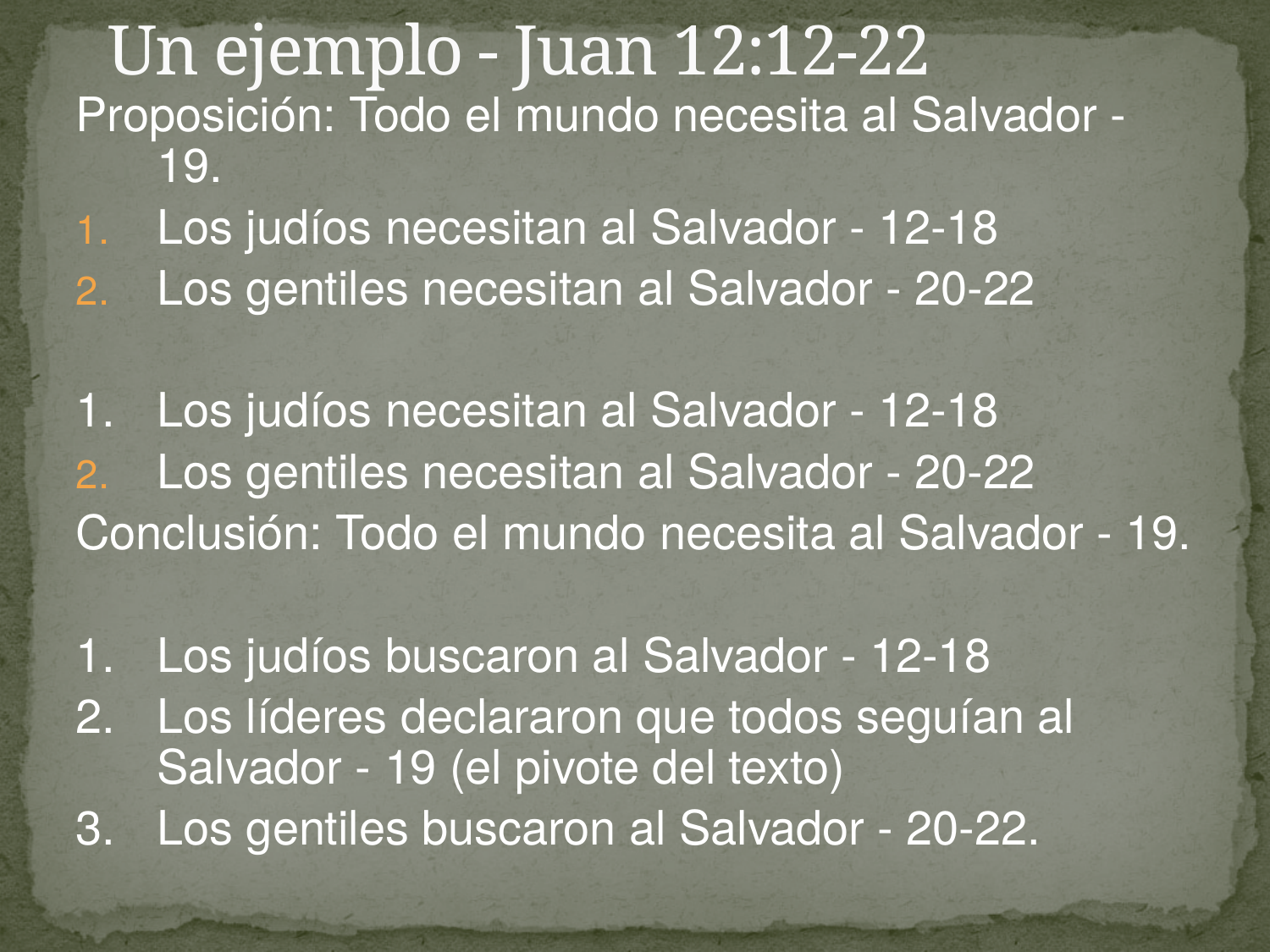

# Un ejemplo - Juan 12:12-22
Proposición: Todo el mundo necesita al Salvador - 19.
Los judíos necesitan al Salvador - 12-18
Los gentiles necesitan al Salvador - 20-22

1.	Los judíos necesitan al Salvador - 12-18
Los gentiles necesitan al Salvador - 20-22
Conclusión: Todo el mundo necesita al Salvador - 19.

1.	Los judíos buscaron al Salvador - 12-18
2.	Los líderes declararon que todos seguían al Salvador - 19 (el pivote del texto)
3.	Los gentiles buscaron al Salvador - 20-22.